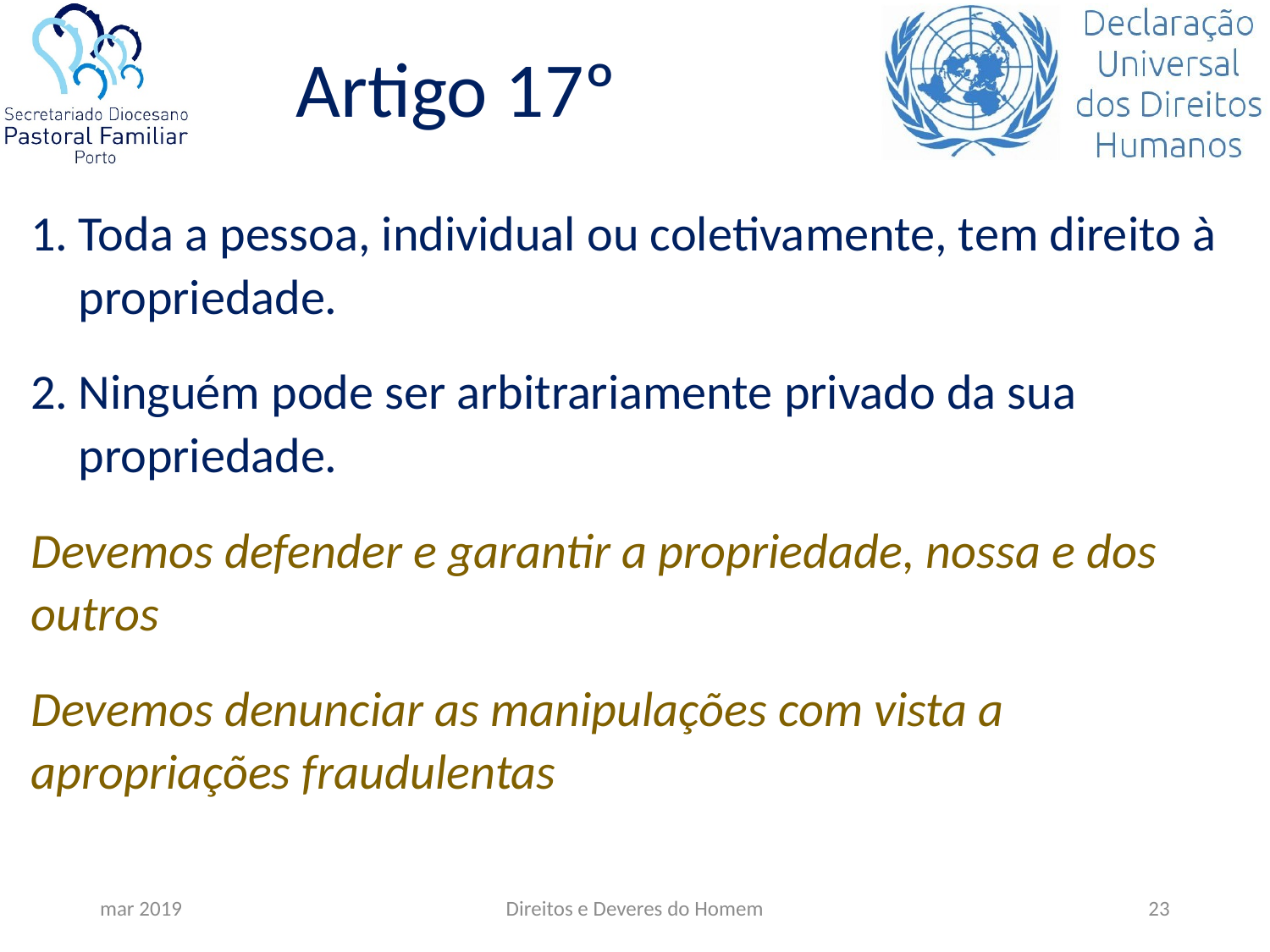

# Artigo 17º
Toda a pessoa, individual ou coletivamente, tem direito à propriedade.
Ninguém pode ser arbitrariamente privado da sua propriedade.
Devemos defender e garantir a propriedade, nossa e dos outros
Devemos denunciar as manipulações com vista a apropriações fraudulentas
mar 2019
Direitos e Deveres do Homem
23